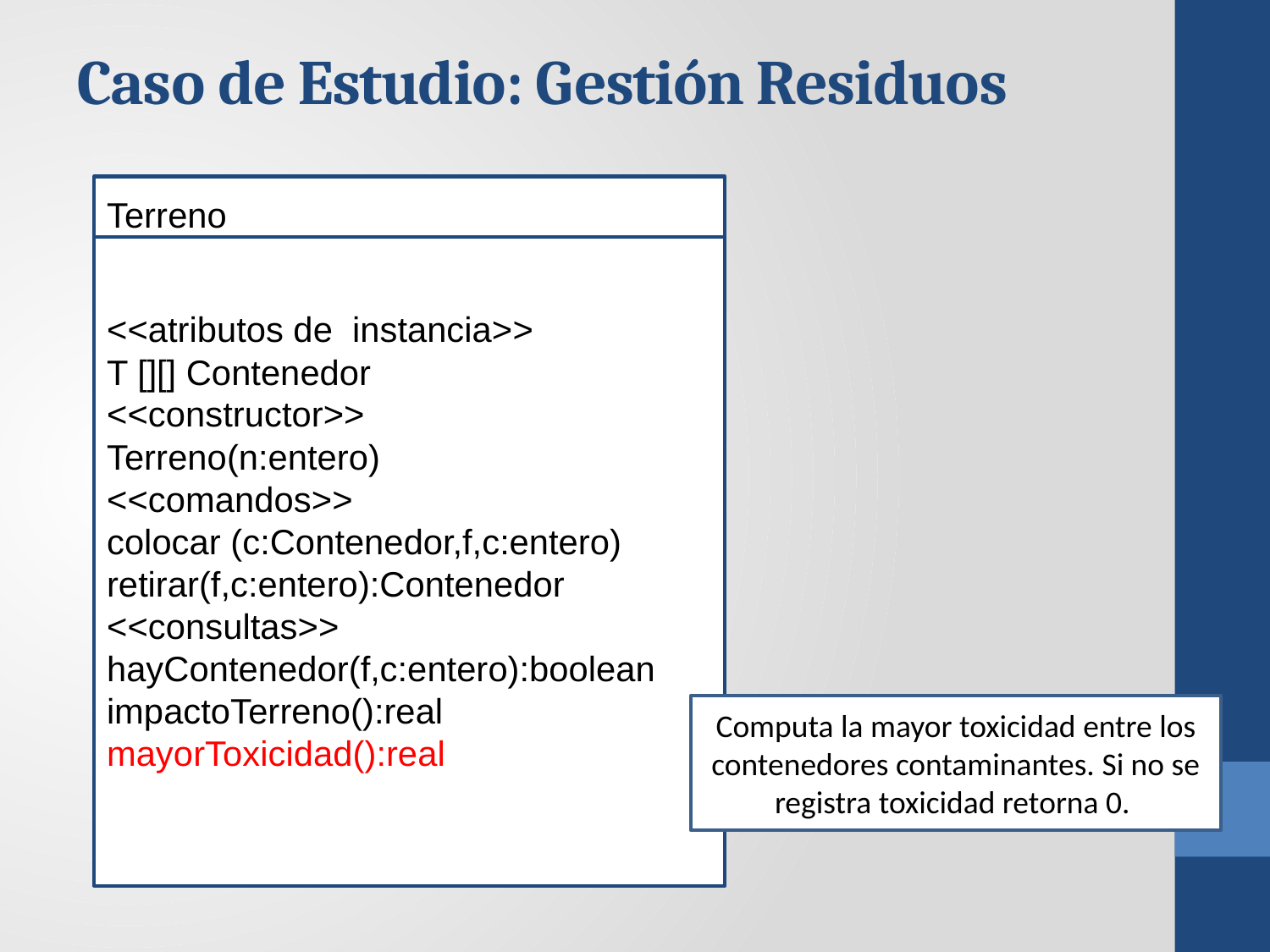

Caso de Estudio: Gestión Residuos
Terreno
<<atributos de  instancia>>
T [][] Contenedor
<<constructor>>
Terreno(n:entero)
<<comandos>>
colocar (c:Contenedor,f,c:entero)
retirar(f,c:entero):Contenedor
<<consultas>>
hayContenedor(f,c:entero):boolean
impactoTerreno():real
mayorToxicidad():real

Computa la mayor toxicidad entre los contenedores contaminantes. Si no se registra toxicidad retorna 0.